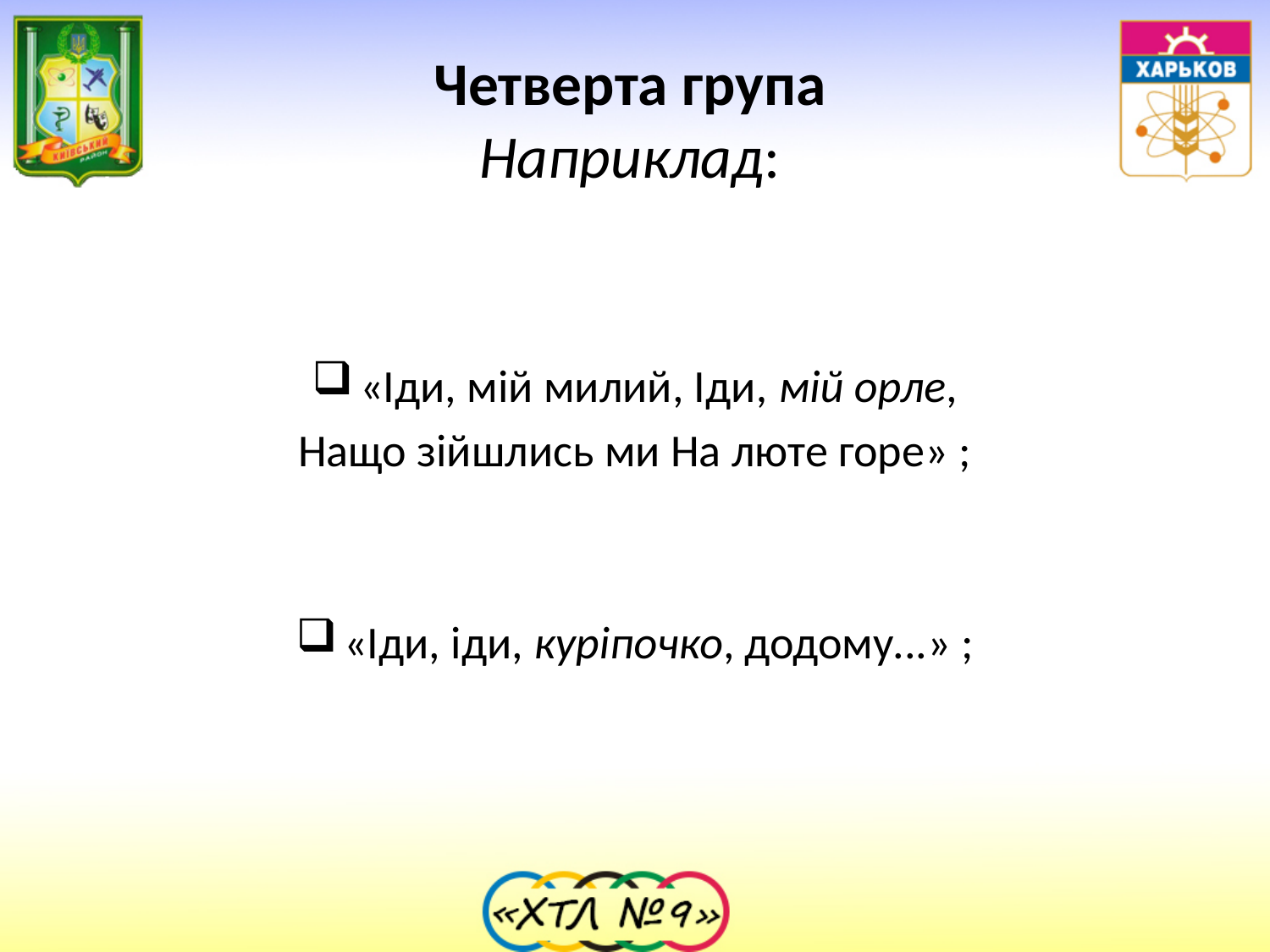

# Четверта група Наприклад:

«Іди, мій милий, Іди, мій орле,
Нащо зійшлись ми На люте горе» ;

«Іди, іди, куріпочко, додому...» ;